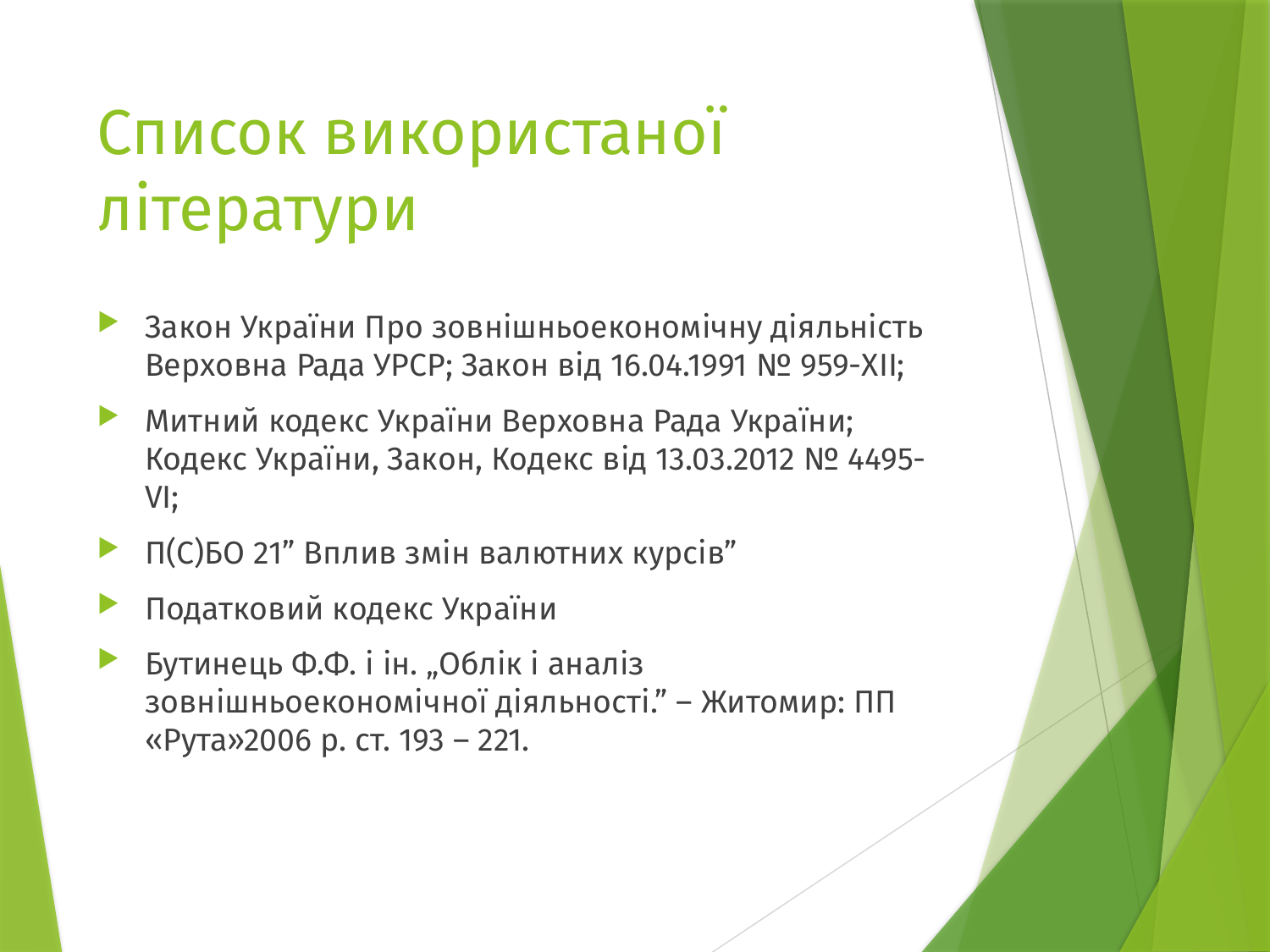

# Список використаної літератури
Закон України Про зовнішньоекономічну діяльність Верховна Рада УРСР; Закон від 16.04.1991 № 959-XII;
Митний кодекс України Верховна Рада України; Кодекс України, Закон, Кодекс від 13.03.2012 № 4495-VI;
П(С)БО 21” Вплив змін валютних курсів”
Податковий кодекс України
Бутинець Ф.Ф. і ін. „Облік і аналіз зовнішньоекономічної діяльності.” – Житомир: ПП «Рута»2006 р. ст. 193 – 221.